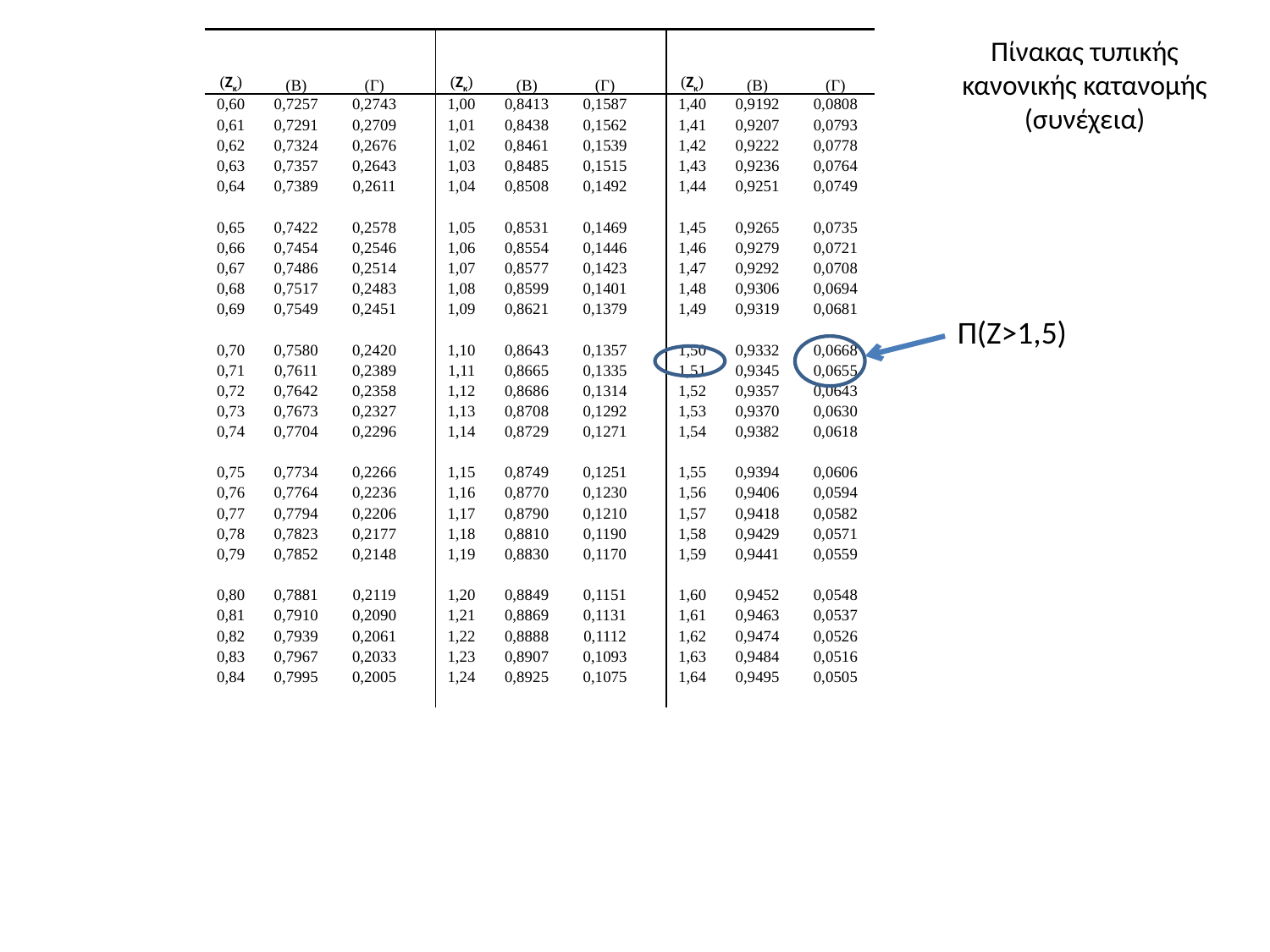

# Πίνακας τυπικής κανονικής κατανομής (συνέχεια)
| (Ζκ) | (B) | (Γ) |  | (Ζκ) | (B) | (Γ) |  | (Ζκ) | (B) | (Γ) |
| --- | --- | --- | --- | --- | --- | --- | --- | --- | --- | --- |
| 0,60 | 0,7257 | 0,2743 |  | 1,00 | 0,8413 | 0,1587 |  | 1,40 | 0,9192 | 0,0808 |
| 0,61 | 0,7291 | 0,2709 |  | 1,01 | 0,8438 | 0,1562 |  | 1,41 | 0,9207 | 0,0793 |
| 0,62 | 0,7324 | 0,2676 |  | 1,02 | 0,8461 | 0,1539 |  | 1,42 | 0,9222 | 0,0778 |
| 0,63 | 0,7357 | 0,2643 |  | 1,03 | 0,8485 | 0,1515 |  | 1,43 | 0,9236 | 0,0764 |
| 0,64 | 0,7389 | 0,2611 |  | 1,04 | 0,8508 | 0,1492 |  | 1,44 | 0,9251 | 0,0749 |
|  |  |  |  |  |  |  |  |  |  |  |
| 0,65 | 0,7422 | 0,2578 |  | 1,05 | 0,8531 | 0,1469 |  | 1,45 | 0,9265 | 0,0735 |
| 0,66 | 0,7454 | 0,2546 |  | 1,06 | 0,8554 | 0,1446 |  | 1,46 | 0,9279 | 0,0721 |
| 0,67 | 0,7486 | 0,2514 |  | 1,07 | 0,8577 | 0,1423 |  | 1,47 | 0,9292 | 0,0708 |
| 0,68 | 0,7517 | 0,2483 |  | 1,08 | 0,8599 | 0,1401 |  | 1,48 | 0,9306 | 0,0694 |
| 0,69 | 0,7549 | 0,2451 |  | 1,09 | 0,8621 | 0,1379 |  | 1,49 | 0,9319 | 0,0681 |
|  |  |  |  |  |  |  |  |  |  |  |
| 0,70 | 0,7580 | 0,2420 |  | 1,10 | 0,8643 | 0,1357 |  | 1,50 | 0,9332 | 0,0668 |
| 0,71 | 0,7611 | 0,2389 |  | 1,11 | 0,8665 | 0,1335 |  | 1,51 | 0,9345 | 0,0655 |
| 0,72 | 0,7642 | 0,2358 |  | 1,12 | 0,8686 | 0,1314 |  | 1,52 | 0,9357 | 0,0643 |
| 0,73 | 0,7673 | 0,2327 |  | 1,13 | 0,8708 | 0,1292 |  | 1,53 | 0,9370 | 0,0630 |
| 0,74 | 0,7704 | 0,2296 |  | 1,14 | 0,8729 | 0,1271 |  | 1,54 | 0,9382 | 0,0618 |
|  |  |  |  |  |  |  |  |  |  |  |
| 0,75 | 0,7734 | 0,2266 |  | 1,15 | 0,8749 | 0,1251 |  | 1,55 | 0,9394 | 0,0606 |
| 0,76 | 0,7764 | 0,2236 |  | 1,16 | 0,8770 | 0,1230 |  | 1,56 | 0,9406 | 0,0594 |
| 0,77 | 0,7794 | 0,2206 |  | 1,17 | 0,8790 | 0,1210 |  | 1,57 | 0,9418 | 0,0582 |
| 0,78 | 0,7823 | 0,2177 |  | 1,18 | 0,8810 | 0,1190 |  | 1,58 | 0,9429 | 0,0571 |
| 0,79 | 0,7852 | 0,2148 |  | 1,19 | 0,8830 | 0,1170 |  | 1,59 | 0,9441 | 0,0559 |
|  |  |  |  |  |  |  |  |  |  |  |
| 0,80 | 0,7881 | 0,2119 |  | 1,20 | 0,8849 | 0,1151 |  | 1,60 | 0,9452 | 0,0548 |
| 0,81 | 0,7910 | 0,2090 |  | 1,21 | 0,8869 | 0,1131 |  | 1,61 | 0,9463 | 0,0537 |
| 0,82 | 0,7939 | 0,2061 |  | 1,22 | 0,8888 | 0,1112 |  | 1,62 | 0,9474 | 0,0526 |
| 0,83 | 0,7967 | 0,2033 |  | 1,23 | 0,8907 | 0,1093 |  | 1,63 | 0,9484 | 0,0516 |
| 0,84 | 0,7995 | 0,2005 |  | 1,24 | 0,8925 | 0,1075 |  | 1,64 | 0,9495 | 0,0505 |
|  |  |  |  |  |  |  |  |  |  |  |
Π(Ζ>1,5)